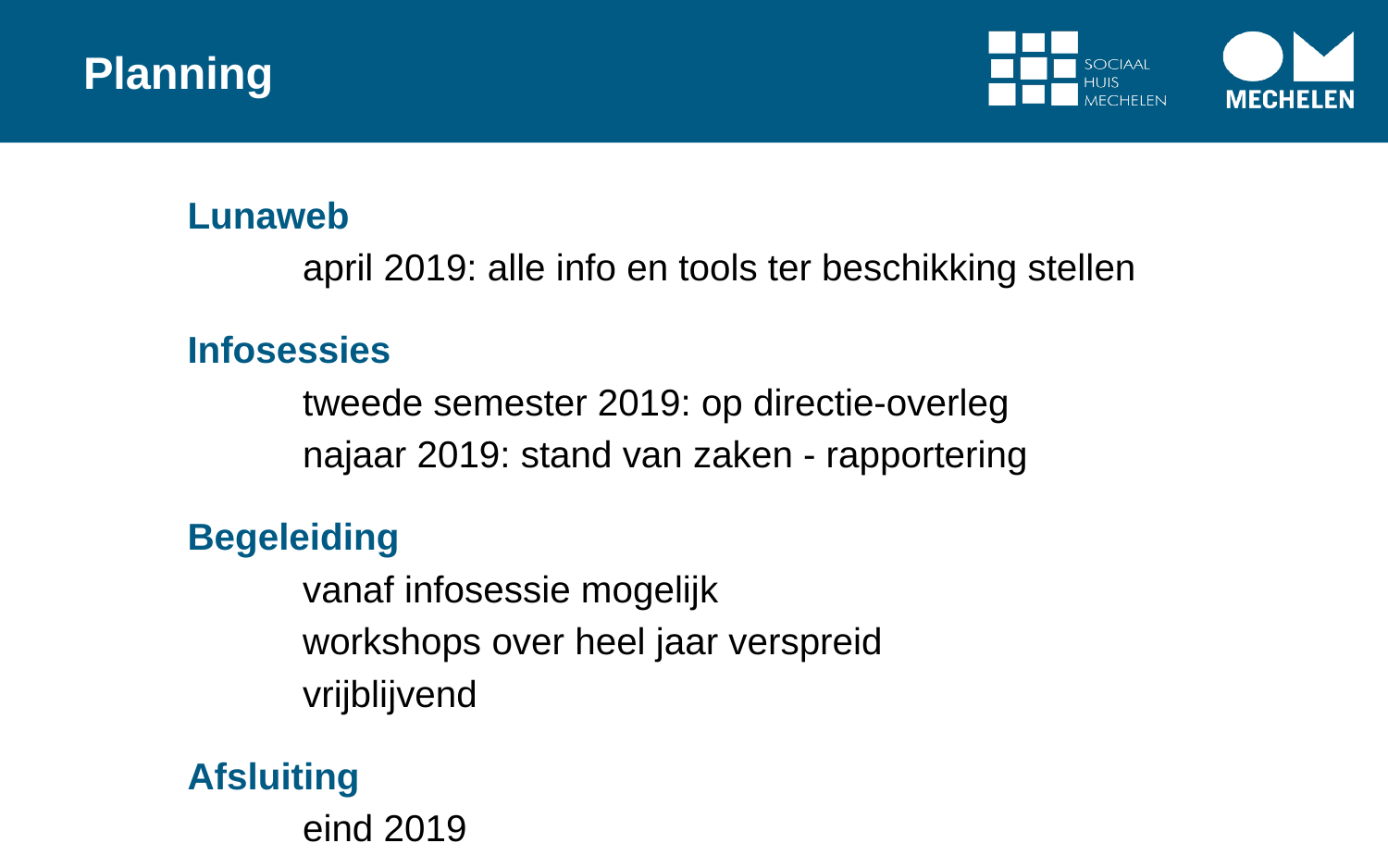

# Planning

Lunaweb
	april 2019: alle info en tools ter beschikking stellen

Infosessies
	tweede semester 2019: op directie-overleg
	najaar 2019: stand van zaken - rapportering

Begeleiding
	vanaf infosessie mogelijk
	workshops over heel jaar verspreid
	vrijblijvend

Afsluiting
	eind 2019